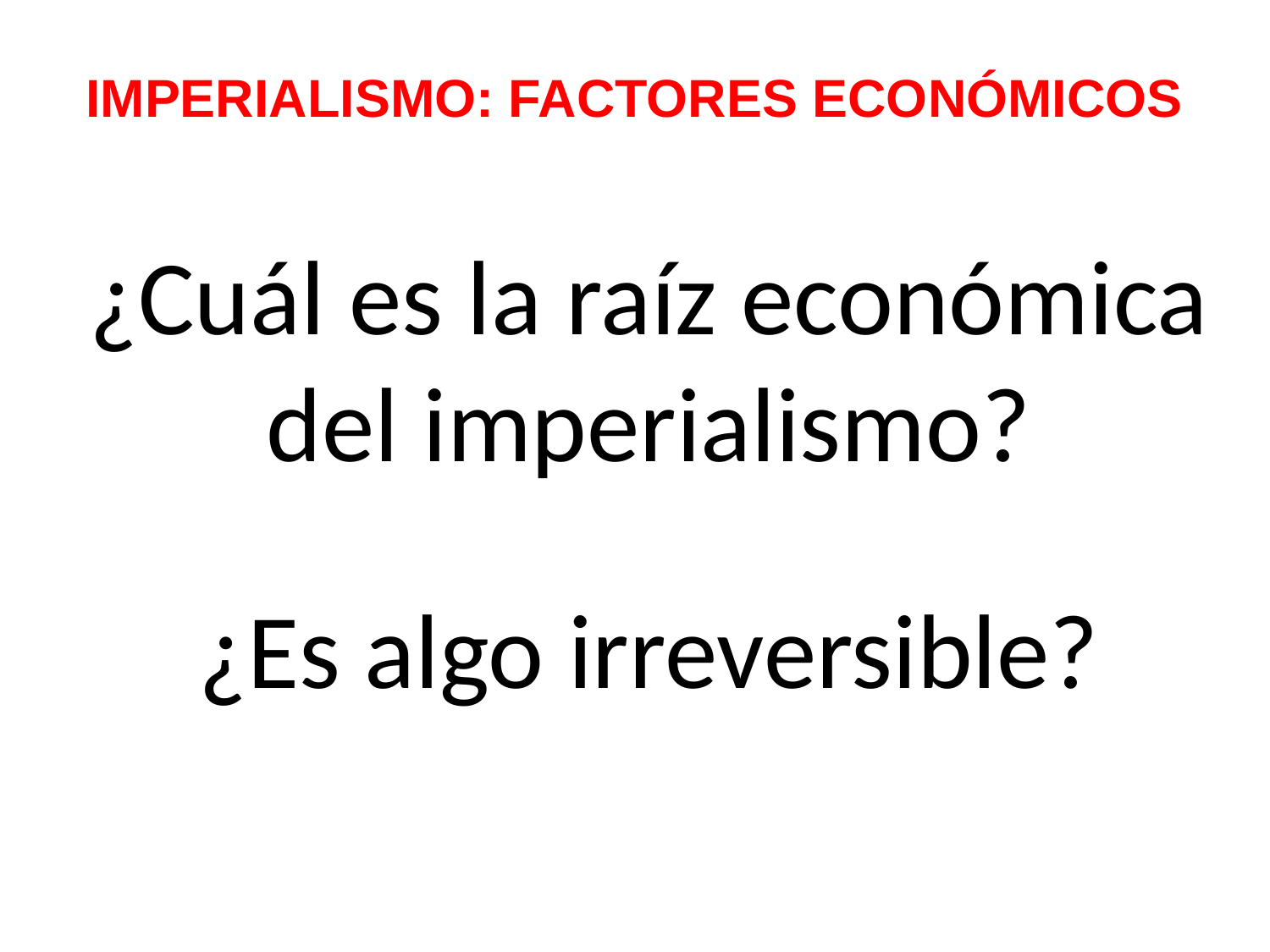

# IMPERIALISMO: FACTORES ECONÓMICOS
¿Cuál es la raíz económica del imperialismo?

¿Es algo irreversible?